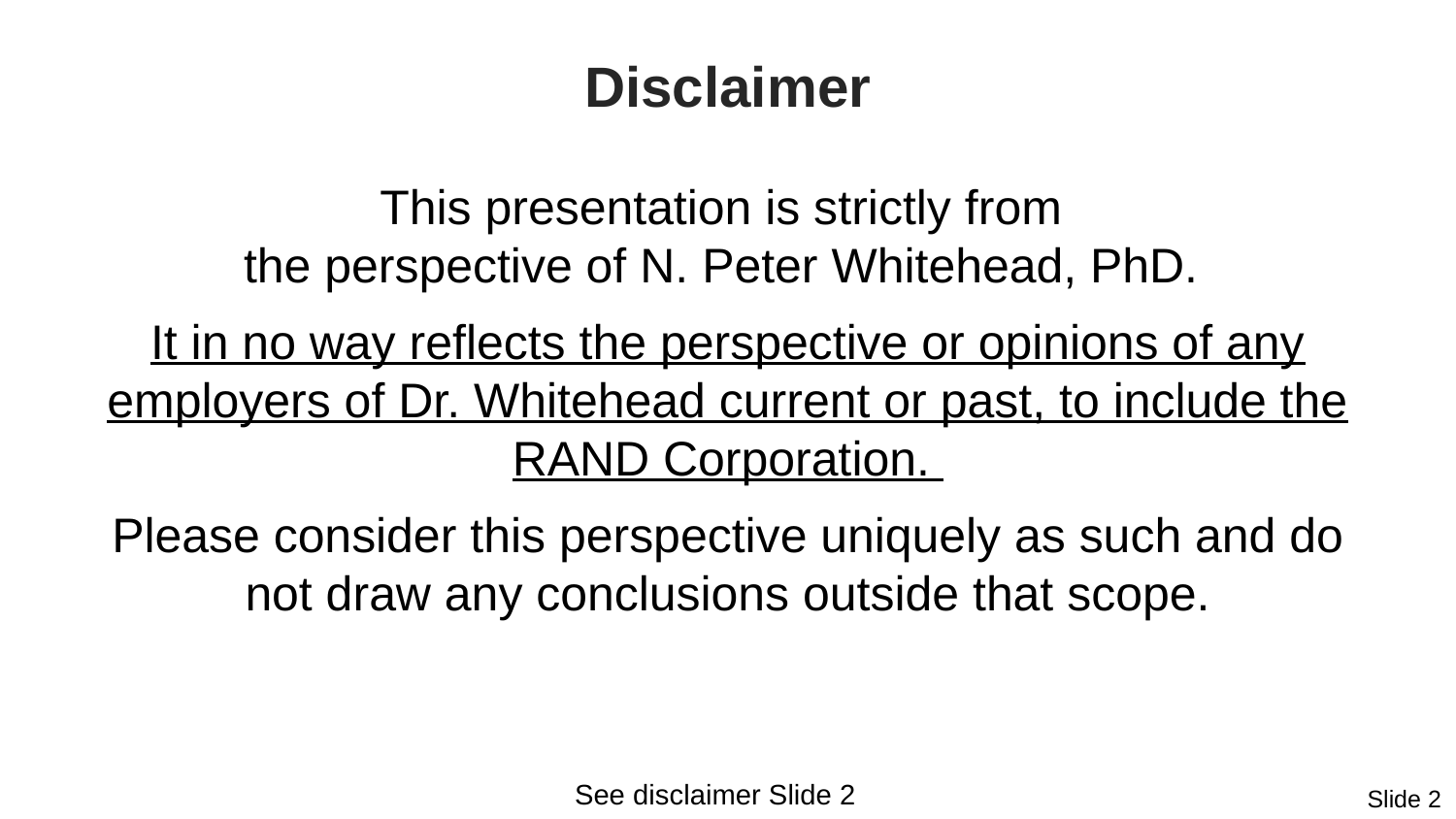

# Disclaimer
This presentation is strictly from
the perspective of N. Peter Whitehead, PhD.
It in no way reflects the perspective or opinions of any employers of Dr. Whitehead current or past, to include the RAND Corporation.
Please consider this perspective uniquely as such and do not draw any conclusions outside that scope.